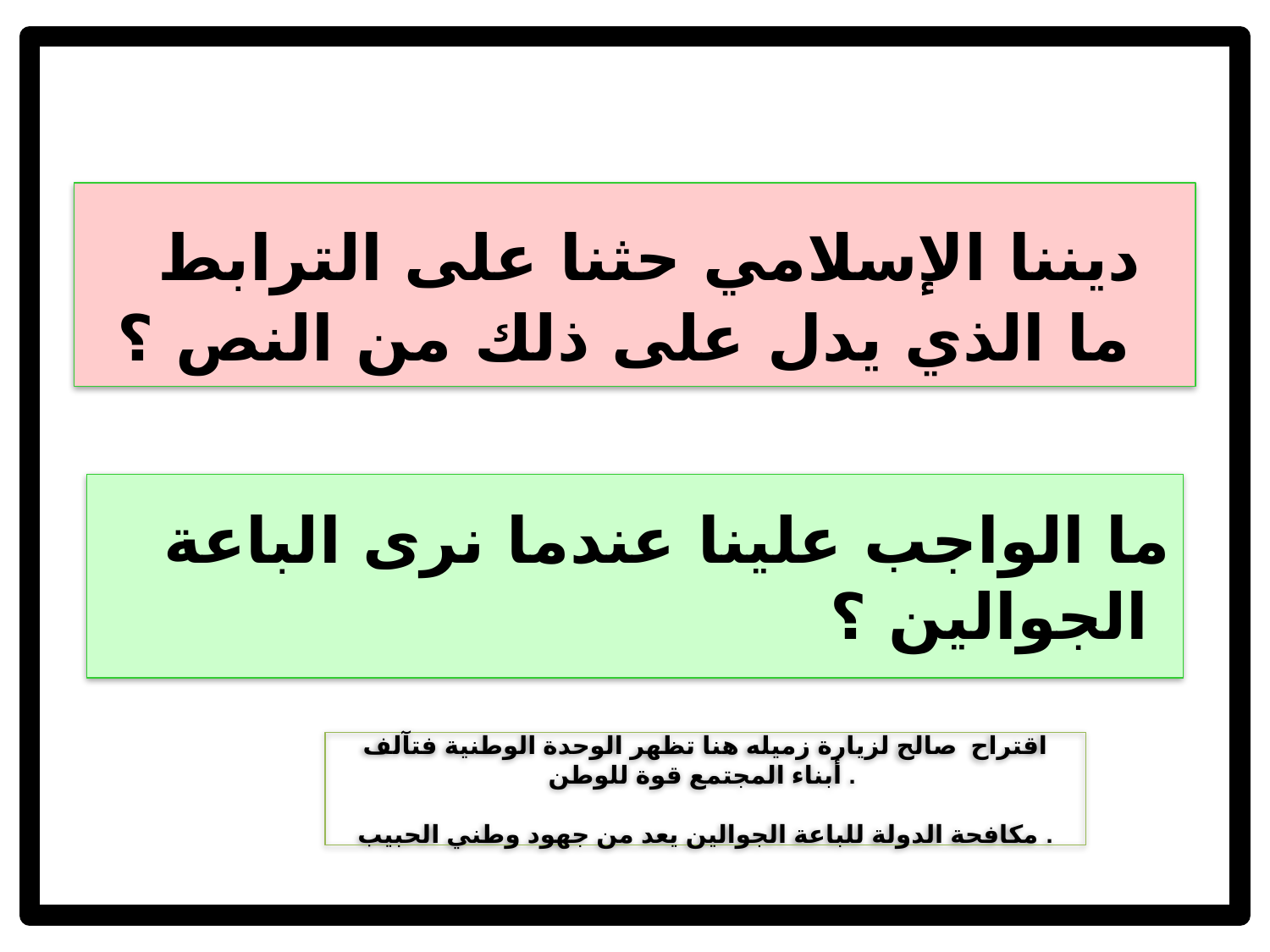

ديننا الإسلامي حثنا على الترابط ما الذي يدل على ذلك من النص ؟
ما الواجب علينا عندما نرى الباعة الجوالين ؟
اقتراح  صالح لزيارة زميله هنا تظهر الوحدة الوطنية فتآلف أبناء المجتمع قوة للوطن .

مكافحة الدولة للباعة الجوالين يعد من جهود وطني الحبيب .